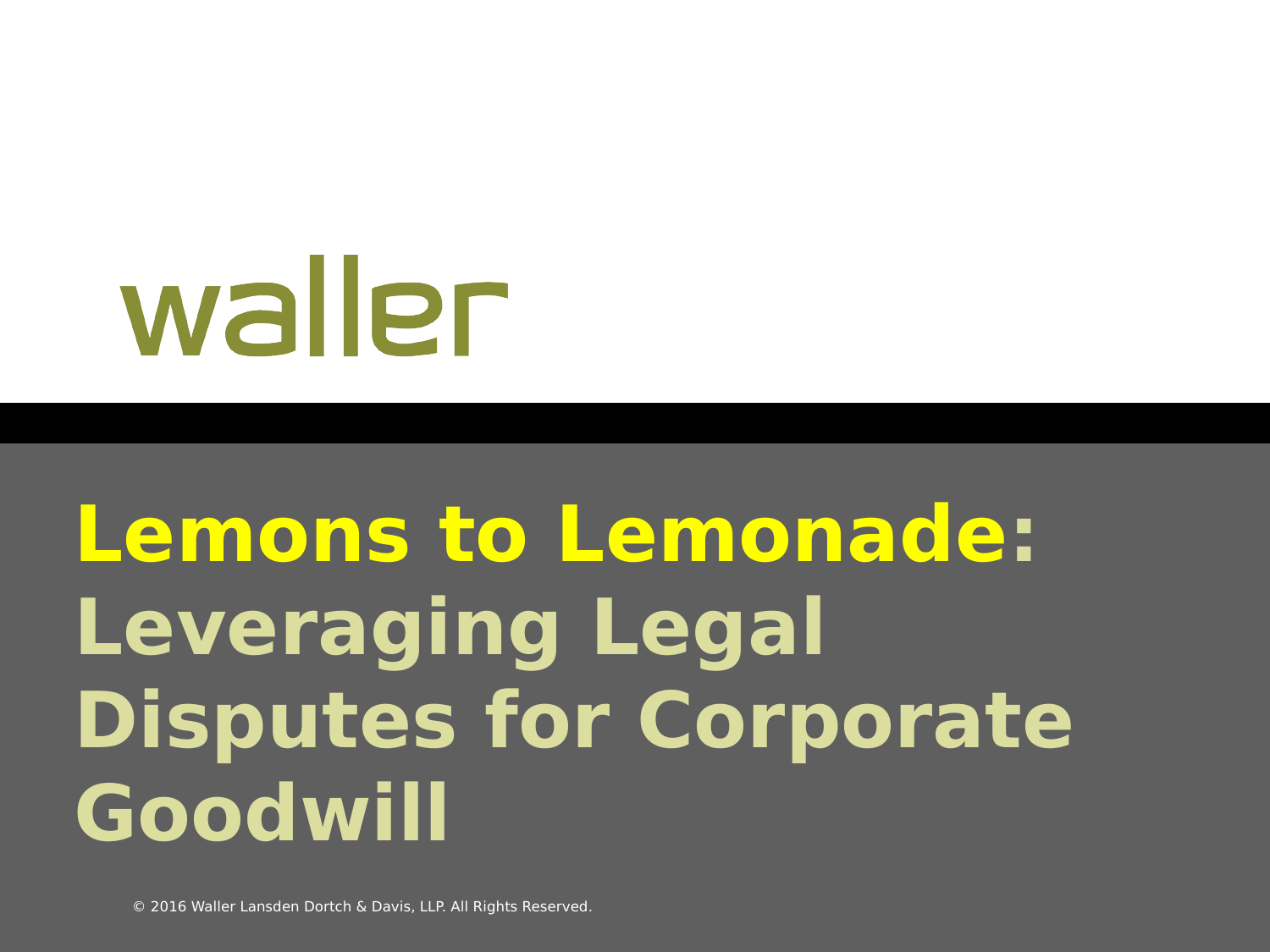

# Lemons to Lemonade: Leveraging Legal Disputes for Corporate Goodwill